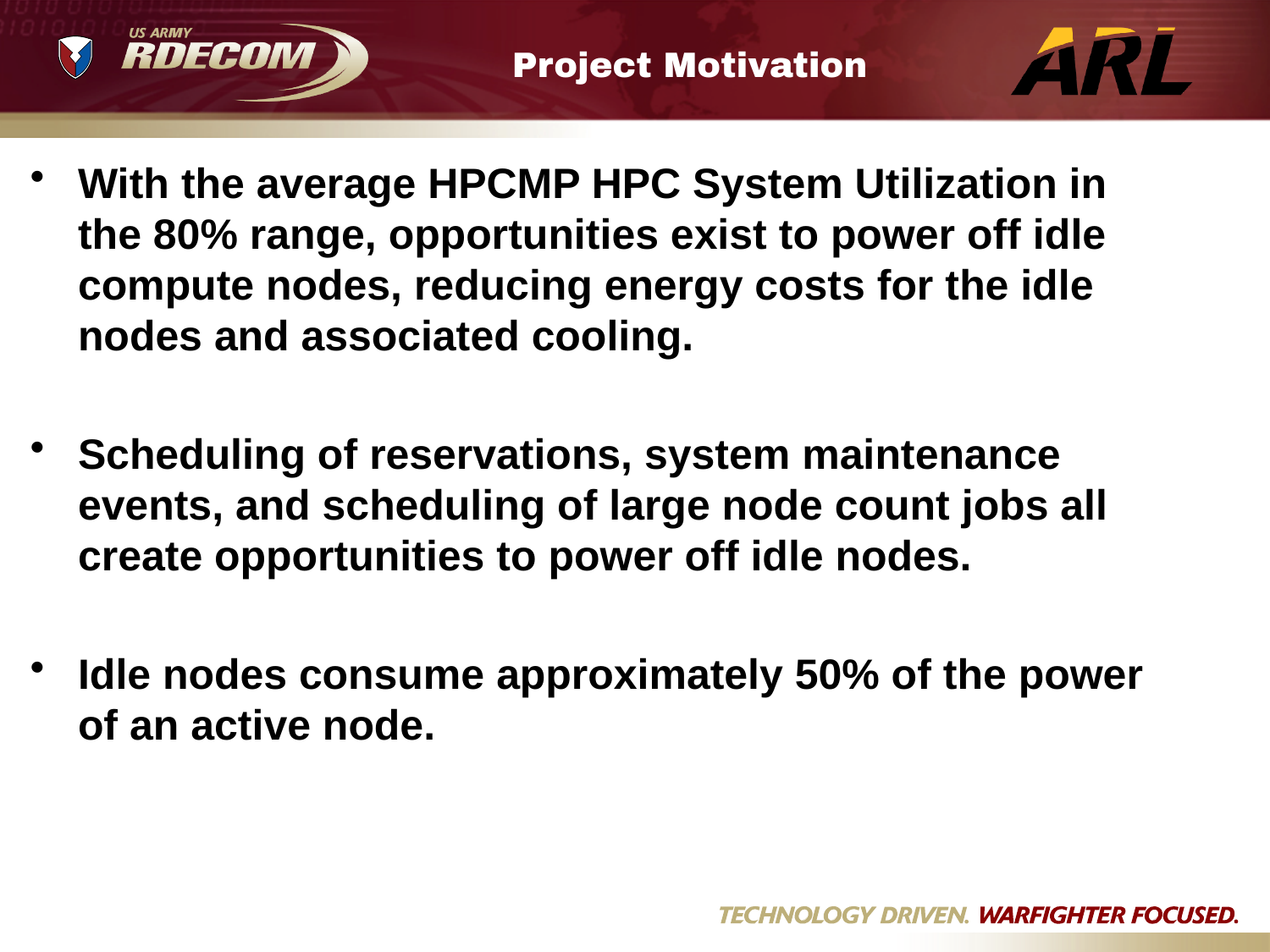

# Project Motivation
With the average HPCMP HPC System Utilization in the 80% range, opportunities exist to power off idle compute nodes, reducing energy costs for the idle nodes and associated cooling.

Scheduling of reservations, system maintenance events, and scheduling of large node count jobs all create opportunities to power off idle nodes.

Idle nodes consume approximately 50% of the power of an active node.